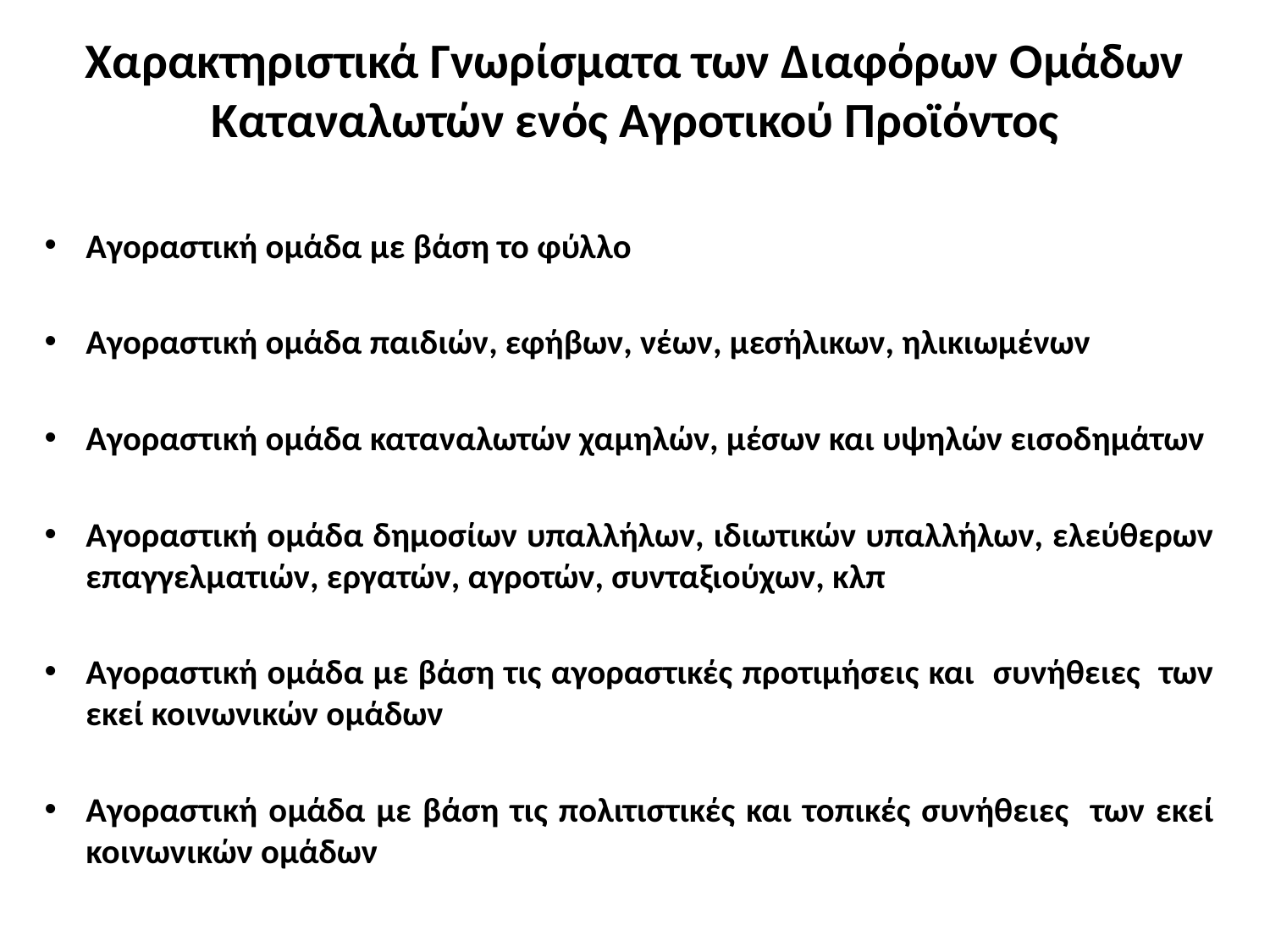

# Χαρακτηριστικά Γνωρίσματα των Διαφόρων Ομάδων Καταναλωτών ενός Αγροτικού Προϊόντος

Αγοραστική ομάδα με βάση το φύλλο

Αγοραστική ομάδα παιδιών, εφήβων, νέων, μεσήλικων, ηλικιωμένων

Αγοραστική ομάδα καταναλωτών χαμηλών, μέσων και υψηλών εισοδημάτων

Αγοραστική ομάδα δημοσίων υπαλλήλων, ιδιωτικών υπαλλήλων, ελεύθερων επαγγελματιών, εργατών, αγροτών, συνταξιούχων, κλπ

Αγοραστική ομάδα με βάση τις αγοραστικές προτιμήσεις και  συνήθειες  των εκεί κοινωνικών ομάδων

Αγοραστική ομάδα με βάση τις πολιτιστικές και τοπικές συνήθειες  των εκεί κοινωνικών ομάδων